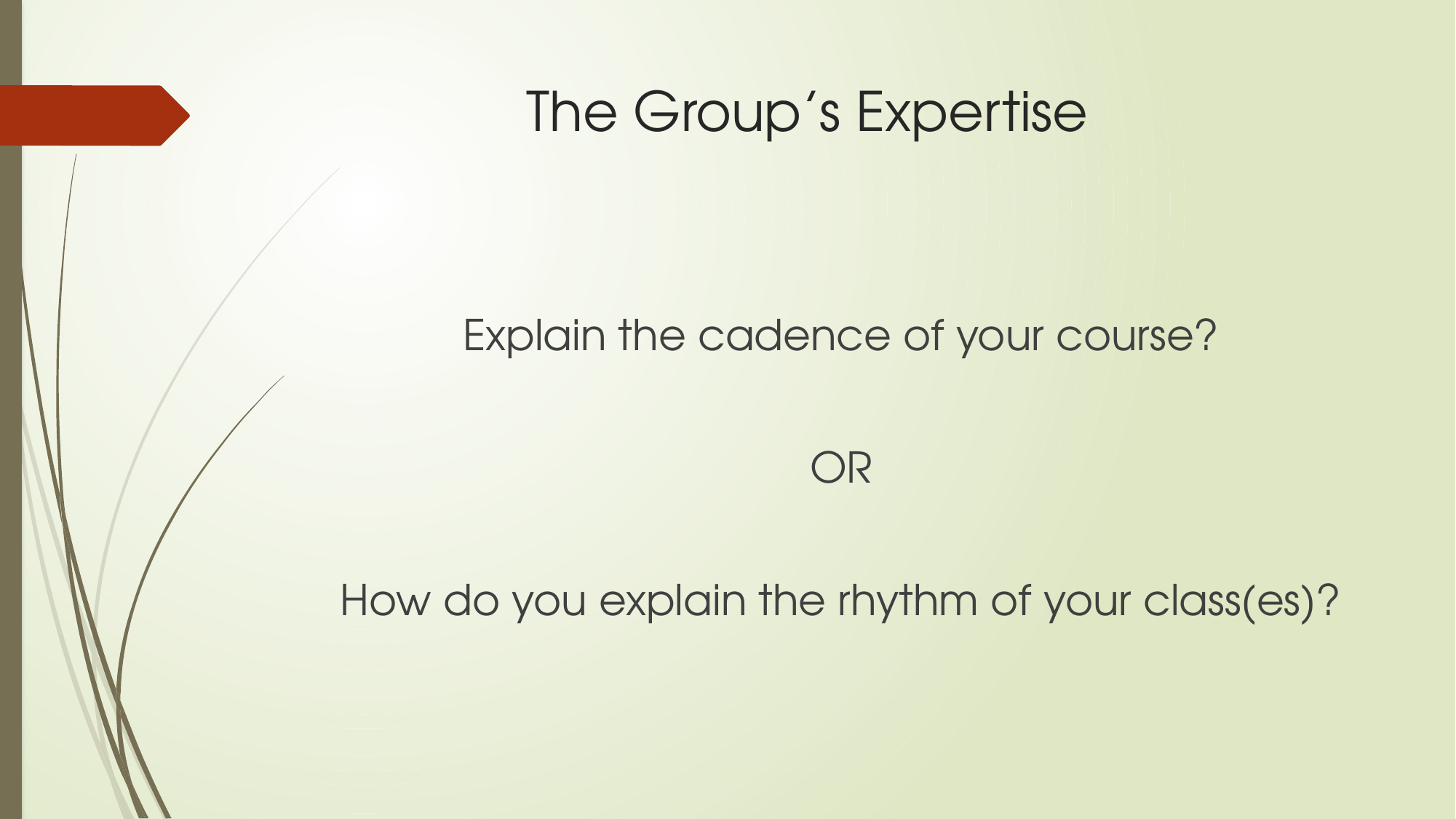

# The Group’s Expertise

Explain the cadence of your course?

OR

How do you explain the rhythm of your class(es)?